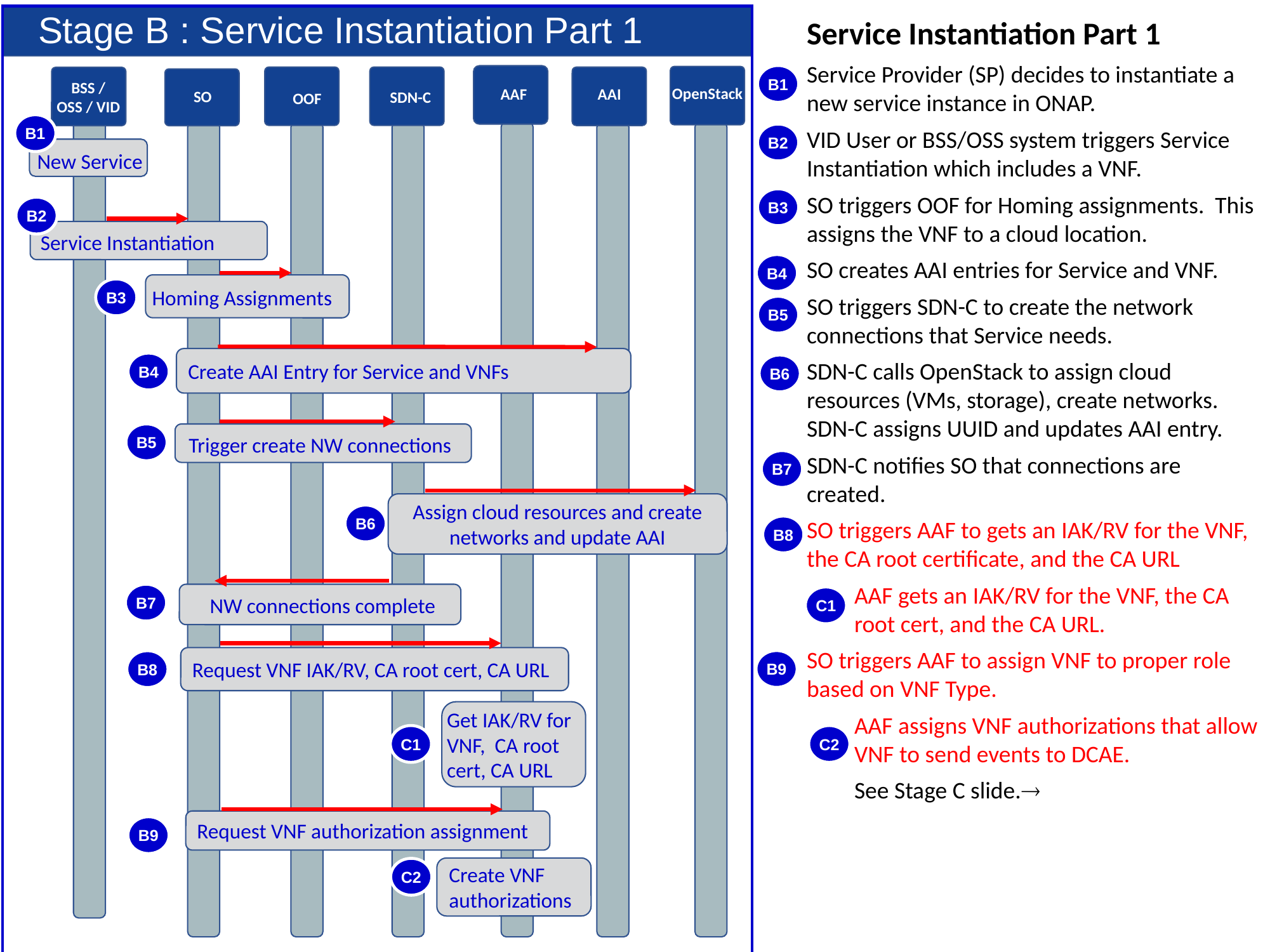

Stage B : Service Instantiation Part 1
Service Instantiation Part 1
Service Provider (SP) decides to instantiate a new service instance in ONAP.
VID User or BSS/OSS system triggers Service Instantiation which includes a VNF.
SO triggers OOF for Homing assignments.  This assigns the VNF to a cloud location.
SO creates AAI entries for Service and VNF.
SO triggers SDN-C to create the network connections that Service needs.
SDN-C calls OpenStack to assign cloud resources (VMs, storage), create networks.  SDN-C assigns UUID and updates AAI entry.
SDN-C notifies SO that connections are created.
SO triggers AAF to gets an IAK/RV for the VNF, the CA root certificate, and the CA URL
AAF gets an IAK/RV for the VNF, the CA root cert, and the CA URL.
SO triggers AAF to assign VNF to proper role based on VNF Type.
AAF assigns VNF authorizations that allow VNF to send events to DCAE.
See Stage C slide.→

B1

OOF

AAI

SO
BSS / OSS / VID
OpenStack
AAF
SDN-C

B1

B2
New Service
B3

B2
Service Instantiation
B4
B3
Homing Assignments

B5
Create AAI Entry for Service and VNFs
B4
B6
B5
Trigger create NW connections
B7

Assign cloud resources and create networks and update AAI
B6
B8
B7
C1
NW connections complete
Request VNF IAK/RV, CA root cert, CA URL
B9
B8
Get IAK/RV for VNF,  CA root cert, CA URL
C2
C1
Request VNF authorization assignment
B9
Create VNF authorizations
C2